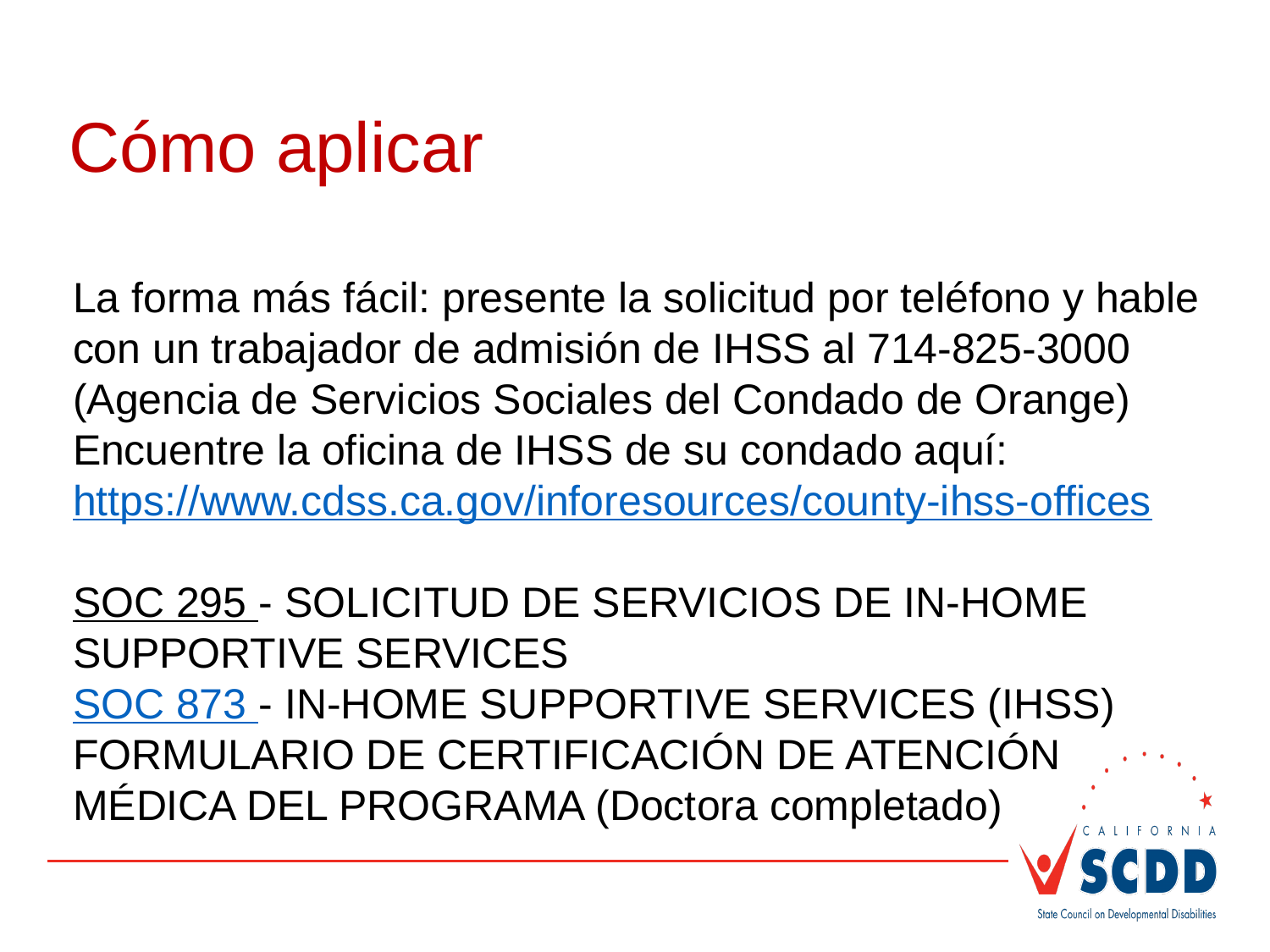

#

Cómo aplicar
La forma más fácil: presente la solicitud por teléfono y hable con un trabajador de admisión de IHSS al 714-825-3000 (Agencia de Servicios Sociales del Condado de Orange)
Encuentre la oficina de IHSS de su condado aquí: https://www.cdss.ca.gov/inforesources/county-ihss-offices

SOC 295 - SOLICITUD DE SERVICIOS DE IN-HOME SUPPORTIVE SERVICES
SOC 873 - IN-HOME SUPPORTIVE SERVICES (IHSS) FORMULARIO DE CERTIFICACIÓN DE ATENCIÓN MÉDICA DEL PROGRAMA (Doctora completado)